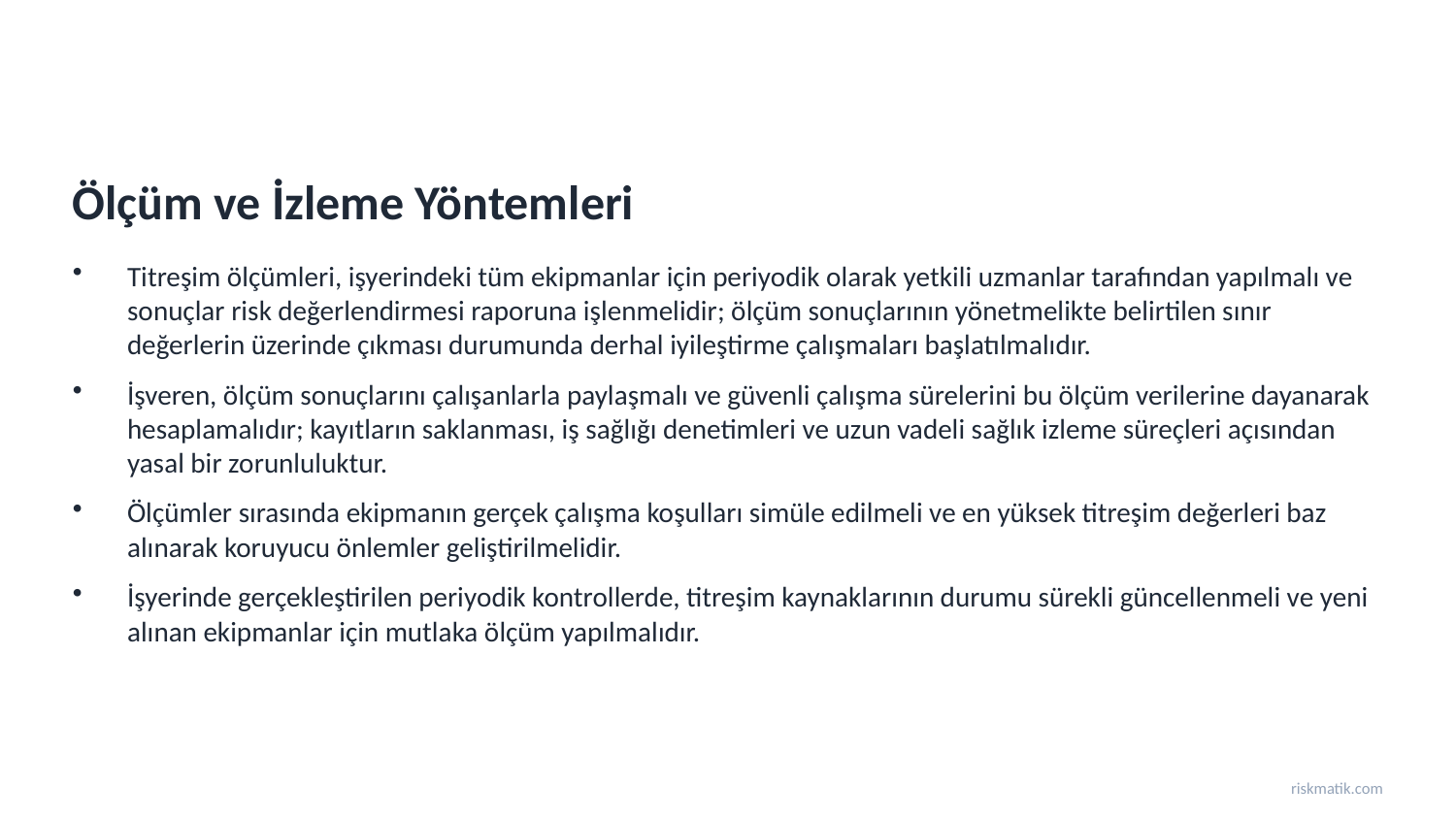

Ölçüm ve İzleme Yöntemleri
Titreşim ölçümleri, işyerindeki tüm ekipmanlar için periyodik olarak yetkili uzmanlar tarafından yapılmalı ve sonuçlar risk değerlendirmesi raporuna işlenmelidir; ölçüm sonuçlarının yönetmelikte belirtilen sınır değerlerin üzerinde çıkması durumunda derhal iyileştirme çalışmaları başlatılmalıdır.
İşveren, ölçüm sonuçlarını çalışanlarla paylaşmalı ve güvenli çalışma sürelerini bu ölçüm verilerine dayanarak hesaplamalıdır; kayıtların saklanması, iş sağlığı denetimleri ve uzun vadeli sağlık izleme süreçleri açısından yasal bir zorunluluktur.
Ölçümler sırasında ekipmanın gerçek çalışma koşulları simüle edilmeli ve en yüksek titreşim değerleri baz alınarak koruyucu önlemler geliştirilmelidir.
İşyerinde gerçekleştirilen periyodik kontrollerde, titreşim kaynaklarının durumu sürekli güncellenmeli ve yeni alınan ekipmanlar için mutlaka ölçüm yapılmalıdır.
riskmatik.com